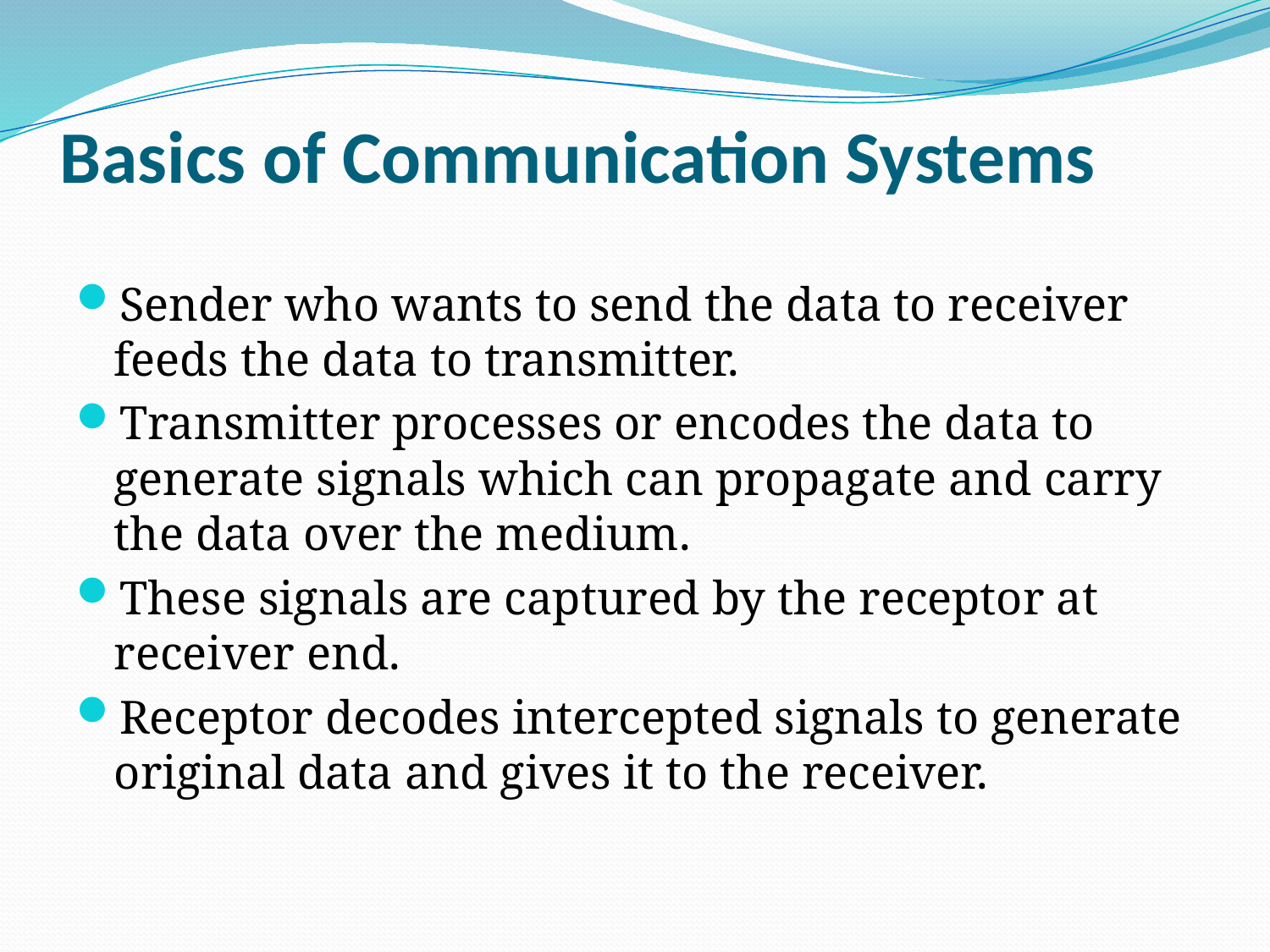

# Basics of Communication Systems
Sender who wants to send the data to receiver feeds the data to transmitter.
Transmitter processes or encodes the data to generate signals which can propagate and carry the data over the medium.
These signals are captured by the receptor at receiver end.
Receptor decodes intercepted signals to generate original data and gives it to the receiver.